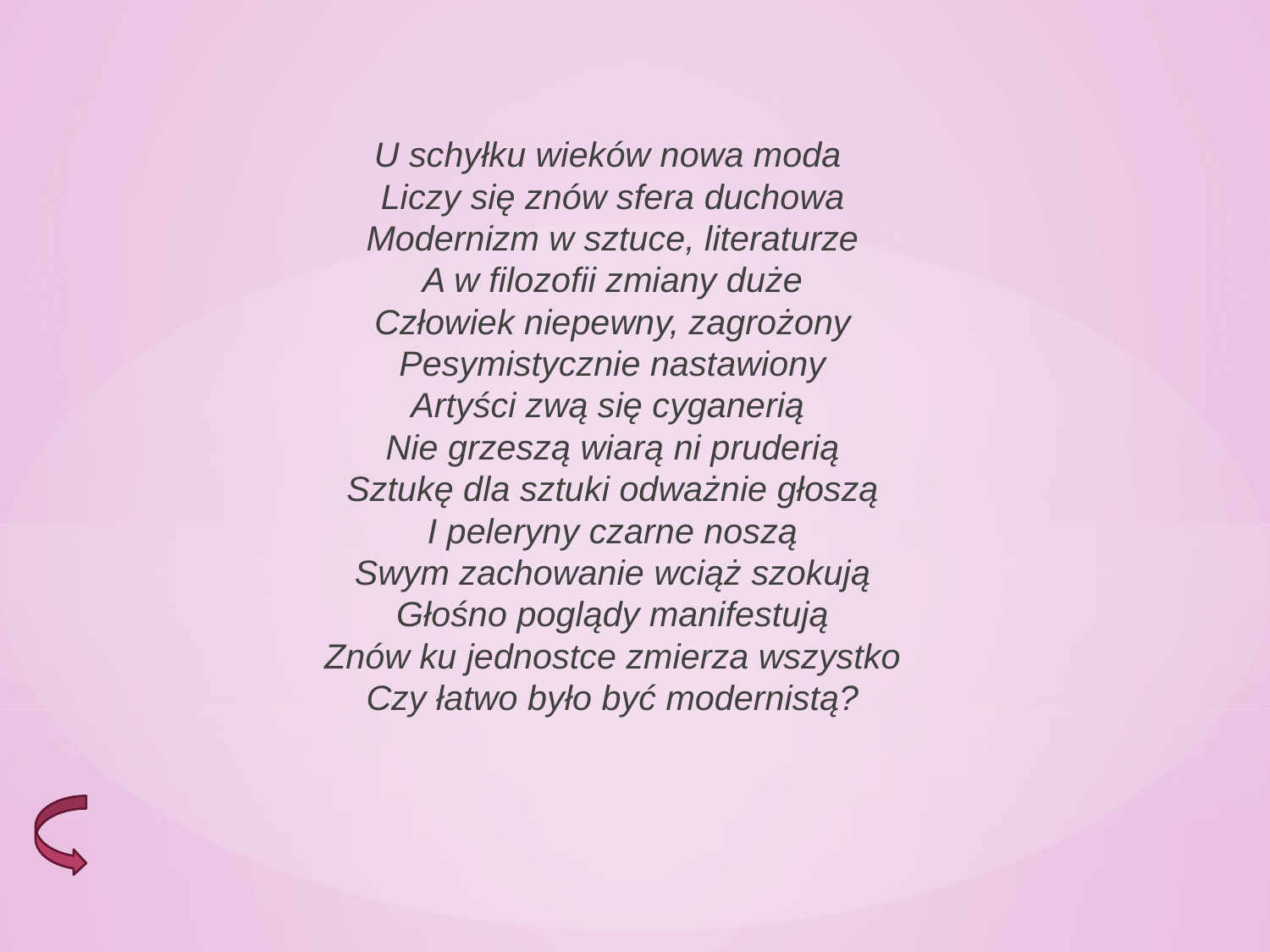

U schyłku wieków nowa moda
Liczy się znów sfera duchowa
Modernizm w sztuce, literaturze
A w filozofii zmiany duże
Człowiek niepewny, zagrożony
Pesymistycznie nastawiony
Artyści zwą się cyganerią
Nie grzeszą wiarą ni pruderią
Sztukę dla sztuki odważnie głoszą
I peleryny czarne noszą
Swym zachowanie wciąż szokują
Głośno poglądy manifestują
Znów ku jednostce zmierza wszystko
Czy łatwo było być modernistą?
#